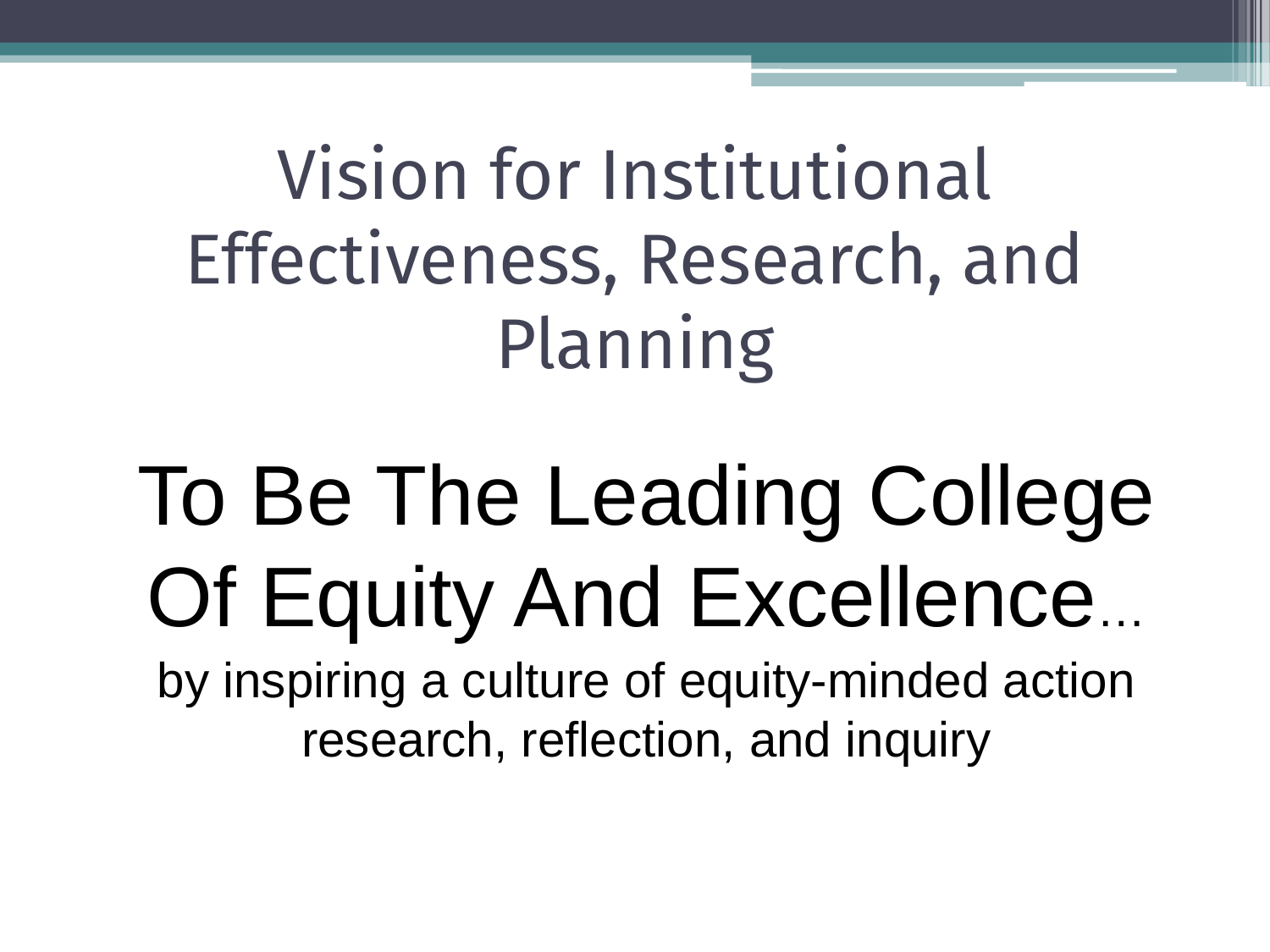

# Vision for Institutional Effectiveness, Research, and Planning
To Be The Leading College Of Equity And Excellence…
by inspiring a culture of equity-minded action research, reflection, and inquiry